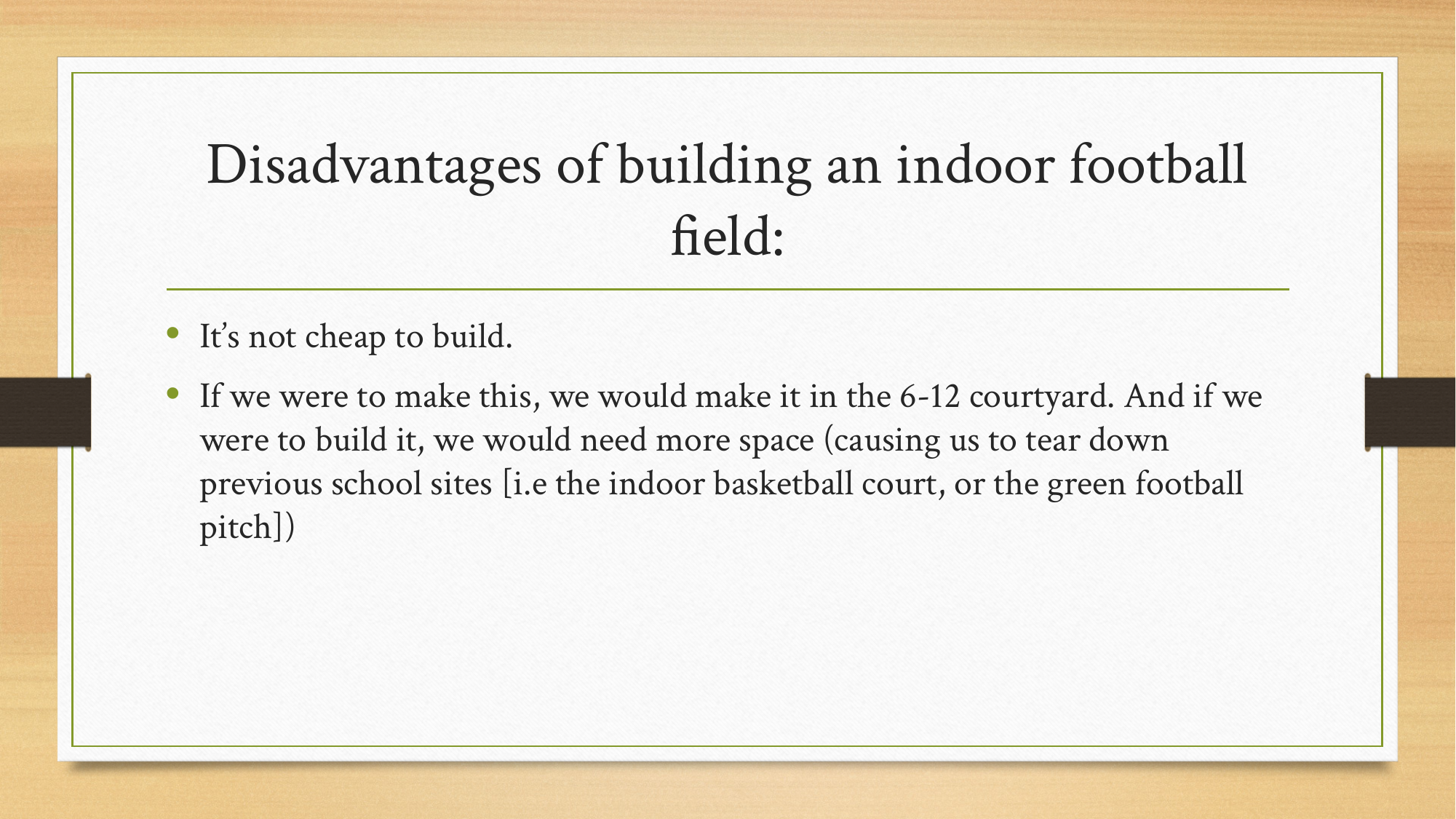

# Disadvantages of building an indoor football field:
It’s not cheap to build.
If we were to make this, we would make it in the 6-12 courtyard. And if we were to build it, we would need more space (causing us to tear down previous school sites [i.e the indoor basketball court, or the green football pitch])